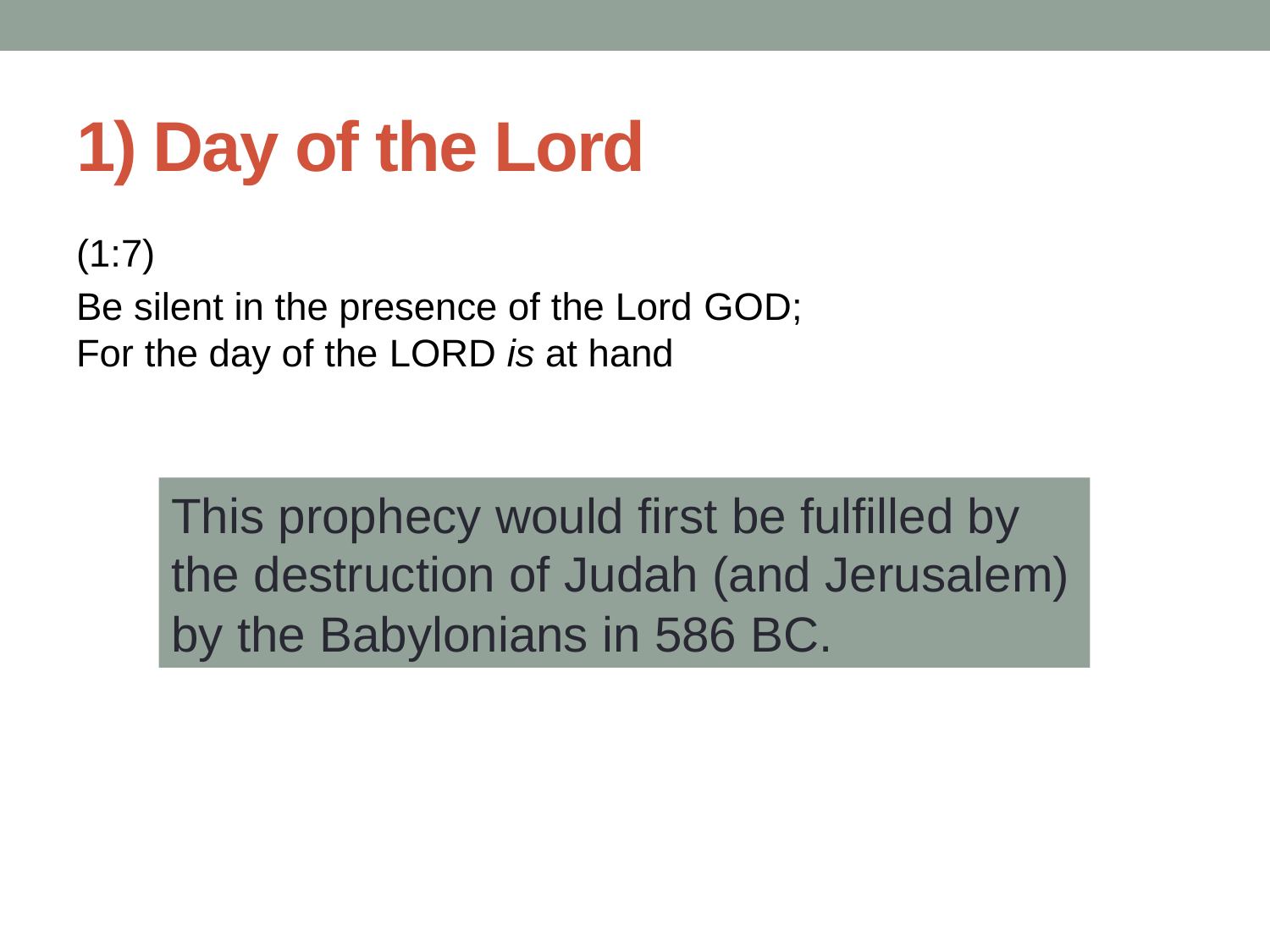

# 1) Day of the Lord
(1:7)
Be silent in the presence of the Lord God;
For the day of the Lord is at hand
This prophecy would first be fulfilled by the destruction of Judah (and Jerusalem) by the Babylonians in 586 BC.